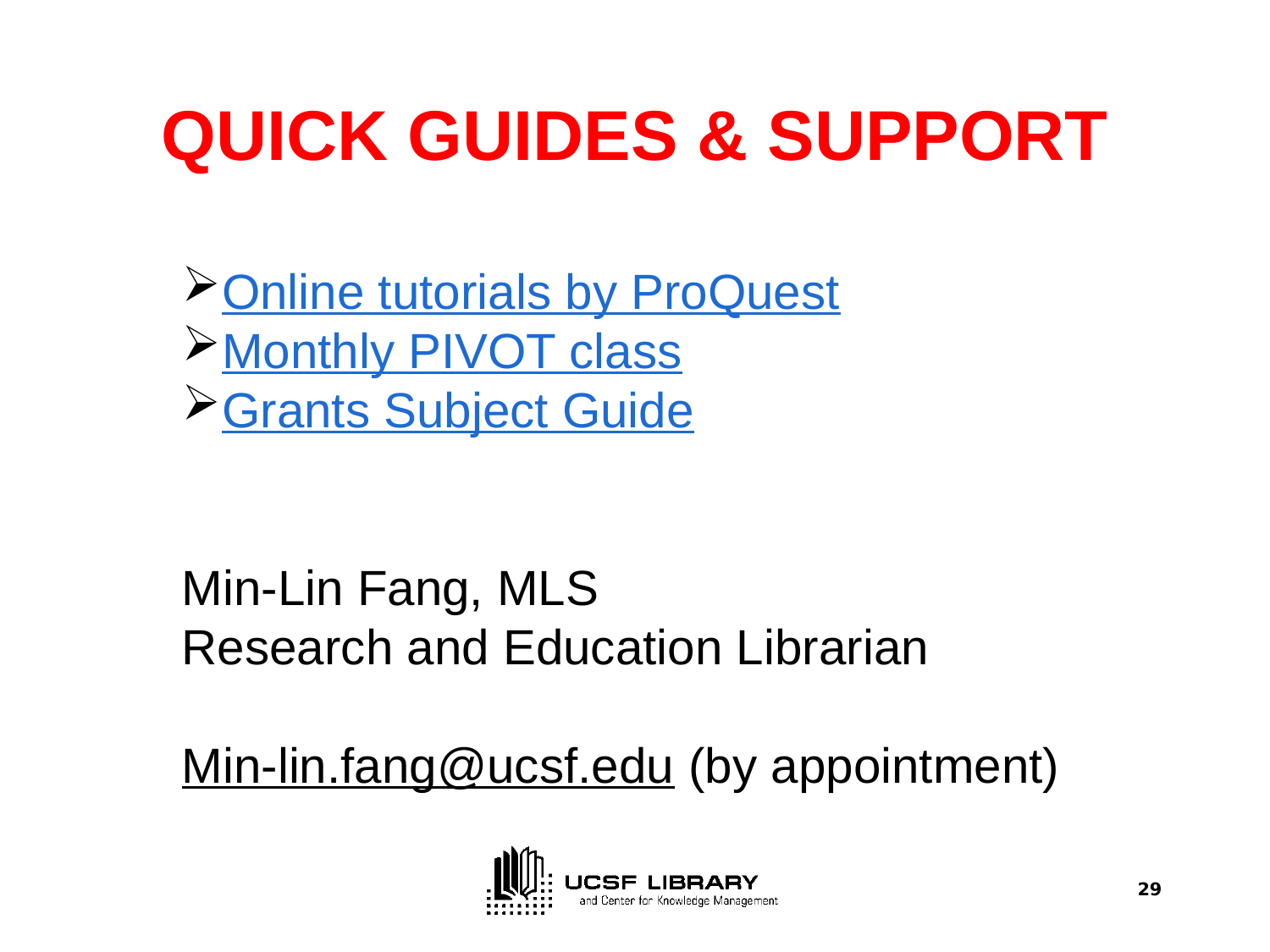

# QUICK GUIDES & SUPPORT
Online tutorials by ProQuest
Monthly PIVOT class
Grants Subject Guide

Min-Lin Fang, MLS
Research and Education Librarian

Min-lin.fang@ucsf.edu (by appointment)

29